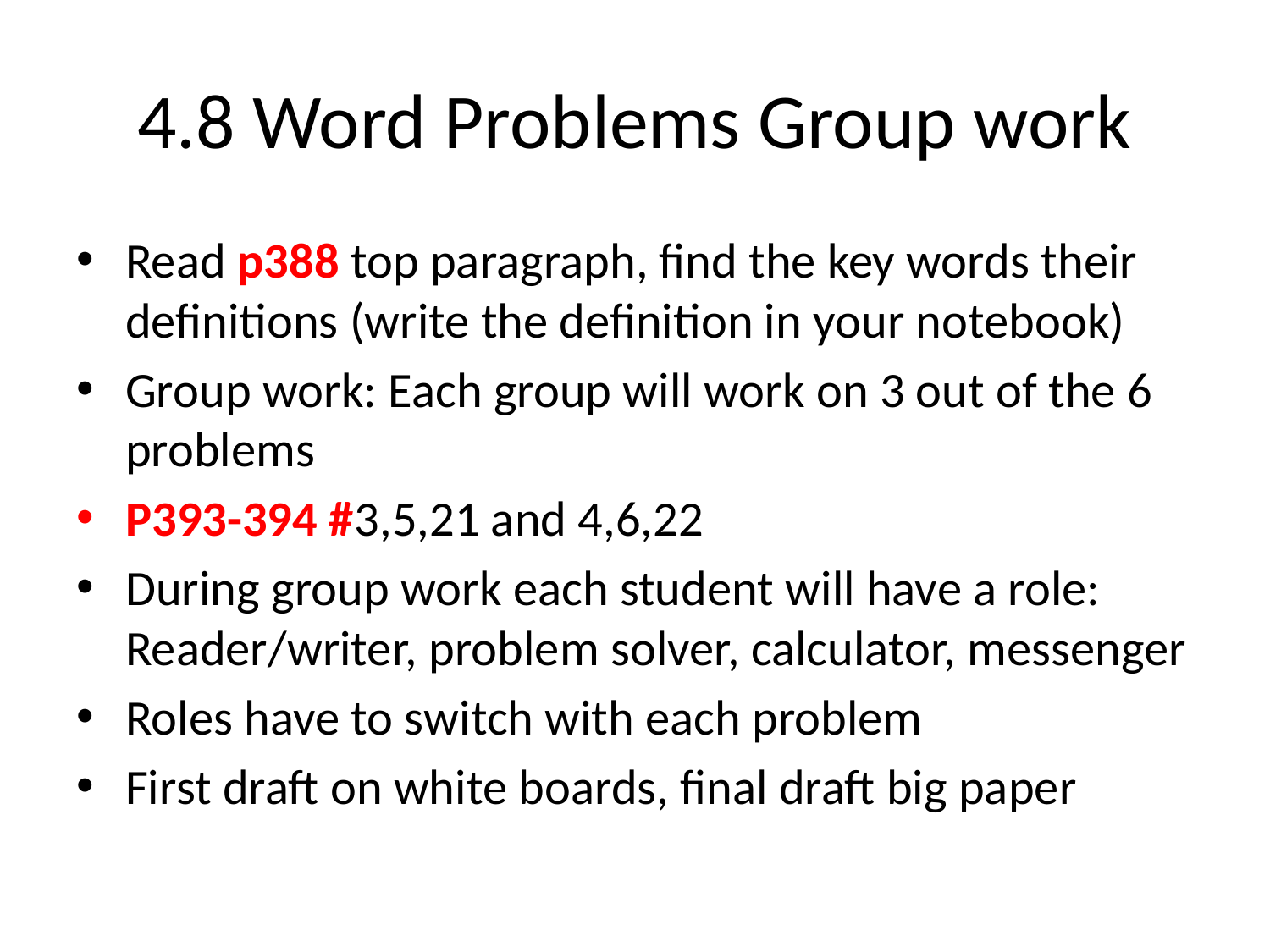

# 4.8 Word Problems Group work
Read p388 top paragraph, find the key words their definitions (write the definition in your notebook)
Group work: Each group will work on 3 out of the 6 problems
P393-394 #3,5,21 and 4,6,22
During group work each student will have a role: Reader/writer, problem solver, calculator, messenger
Roles have to switch with each problem
First draft on white boards, final draft big paper